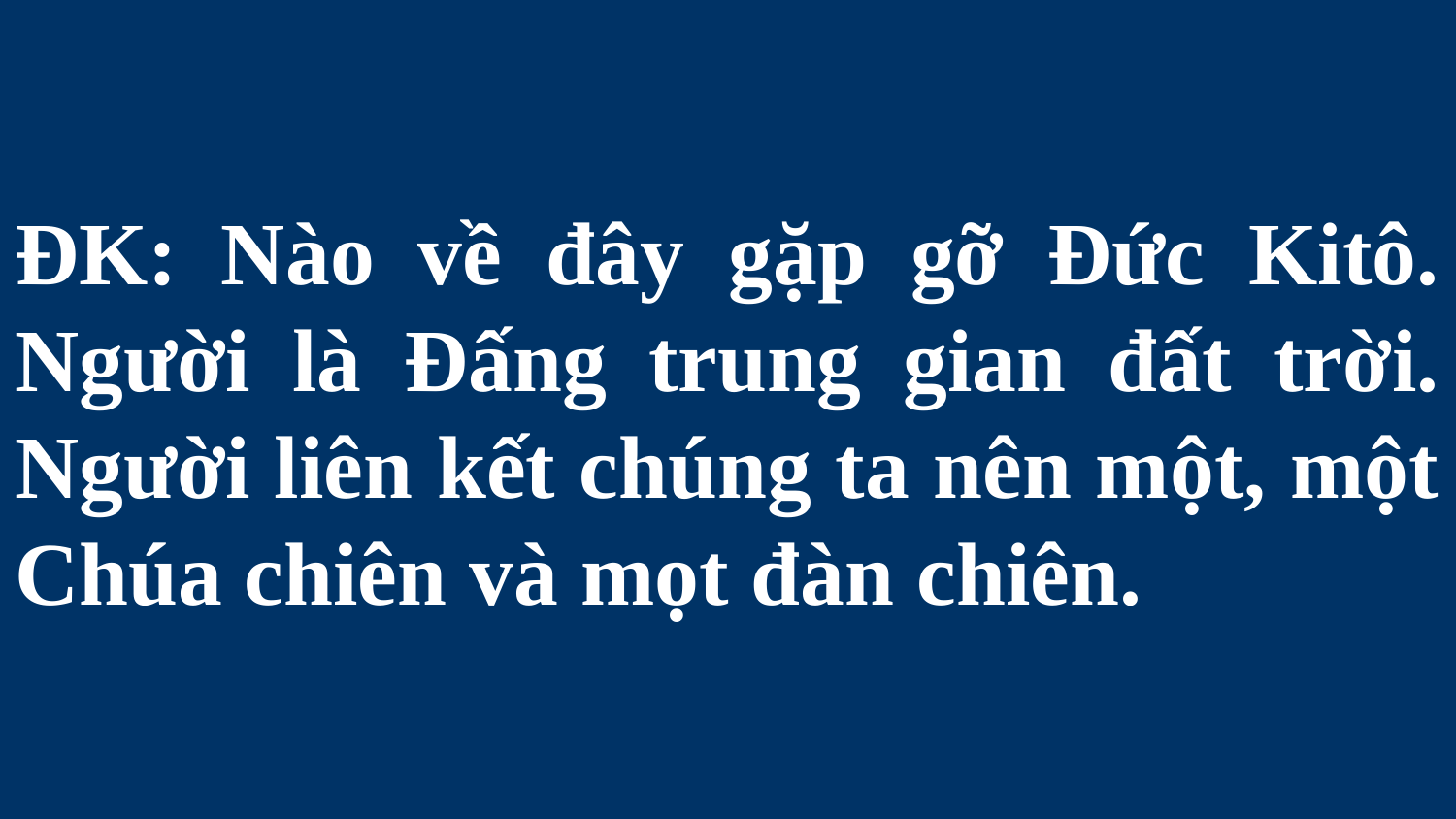

# ĐK: Nào về đây gặp gỡ Đức Kitô. Người là Đấng trung gian đất trời. Người liên kết chúng ta nên một, một Chúa chiên và mọt đàn chiên.